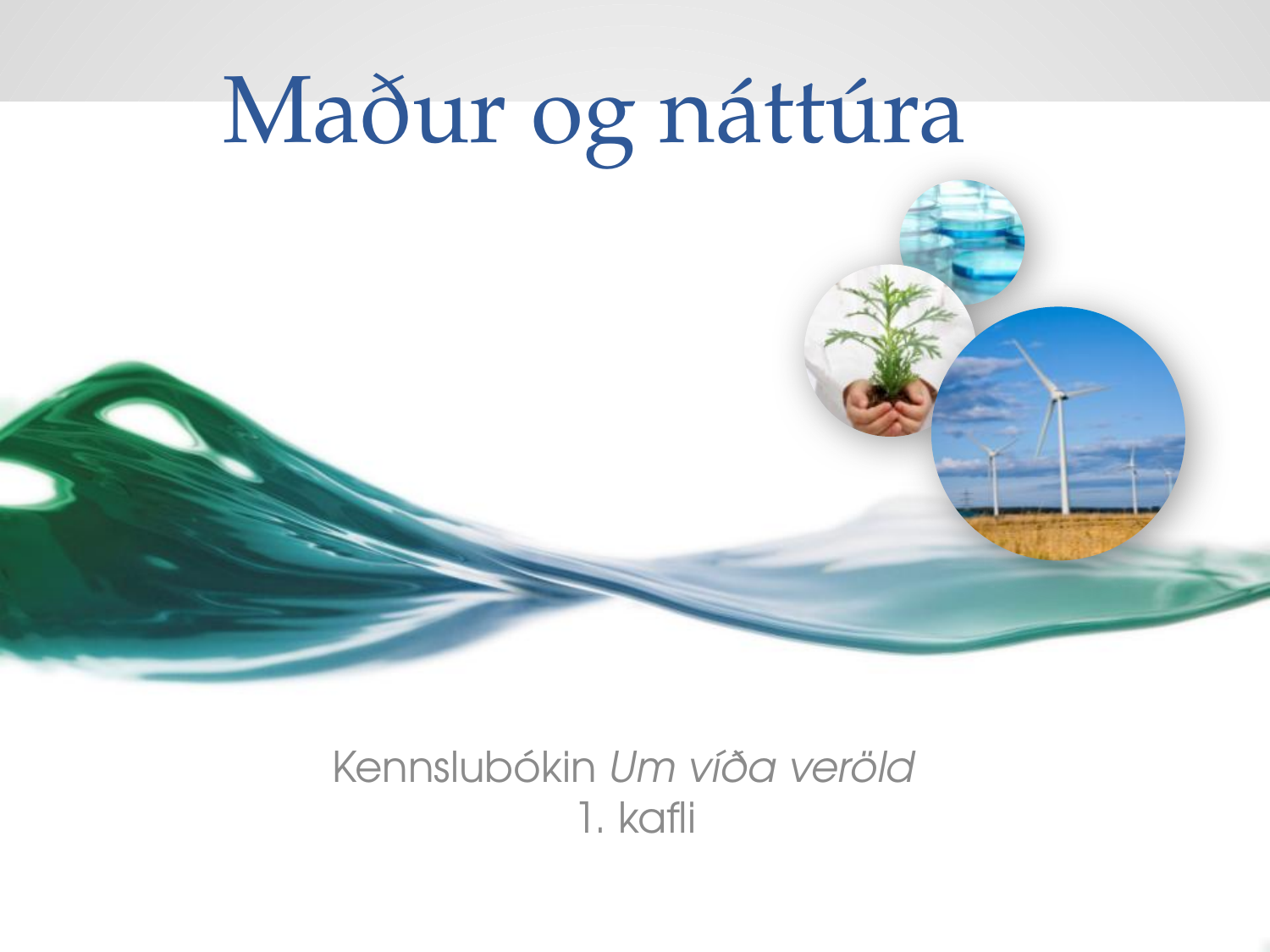

# Maður og náttúra

Kennslubókin Um víða veröld
1. kafli